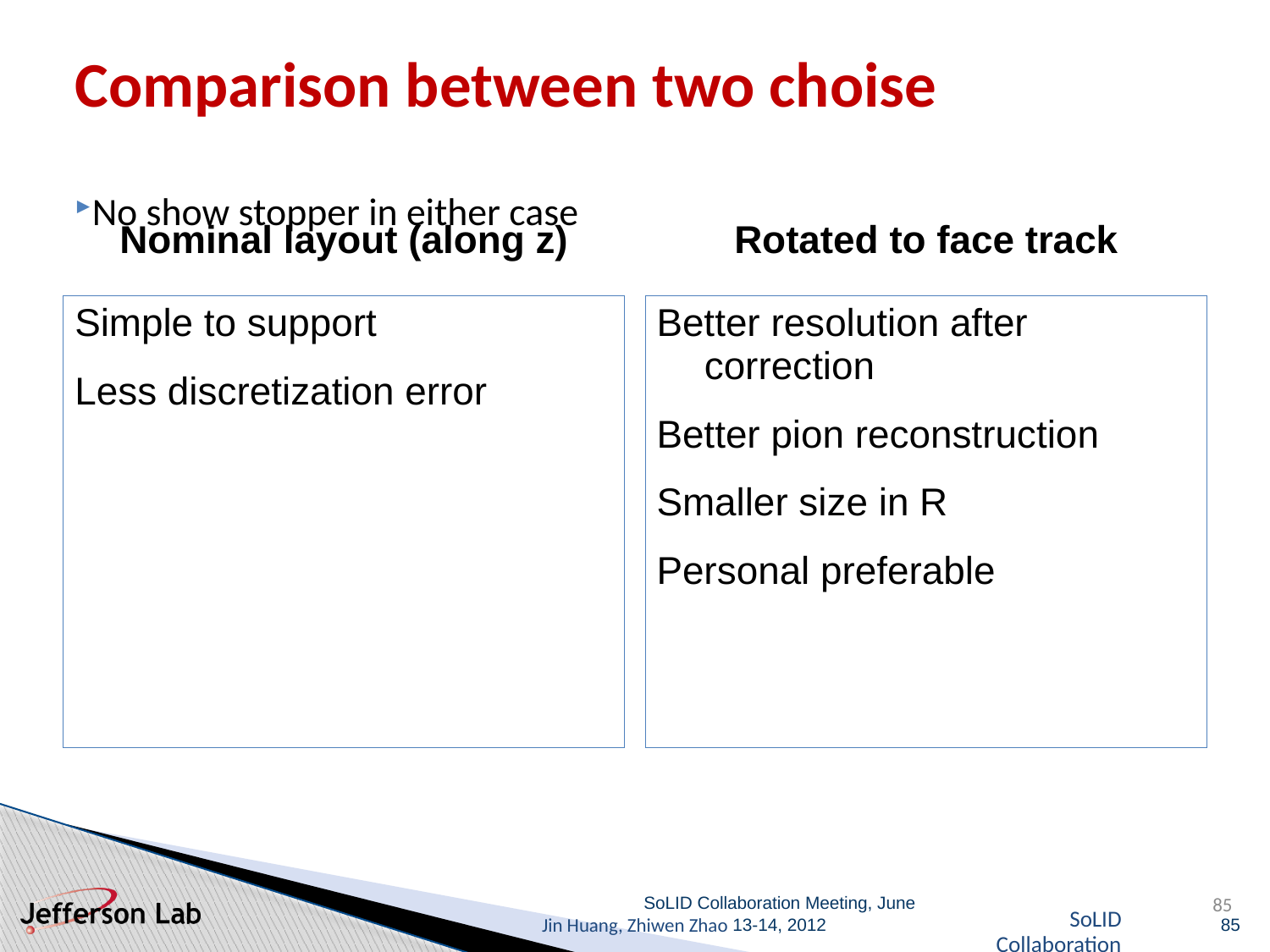

Comparison between two choise
No show stopper in either case
Nominal layout (along z)
Rotated to face track
Simple to support
Less discretization error
Better resolution after correction
Better pion reconstruction
Smaller size in R
Personal preferable
85
85
SoLID Collaboration Meeting, June 13-14, 2012
SoLID Collaboration Meeting
Jin Huang, Zhiwen Zhao